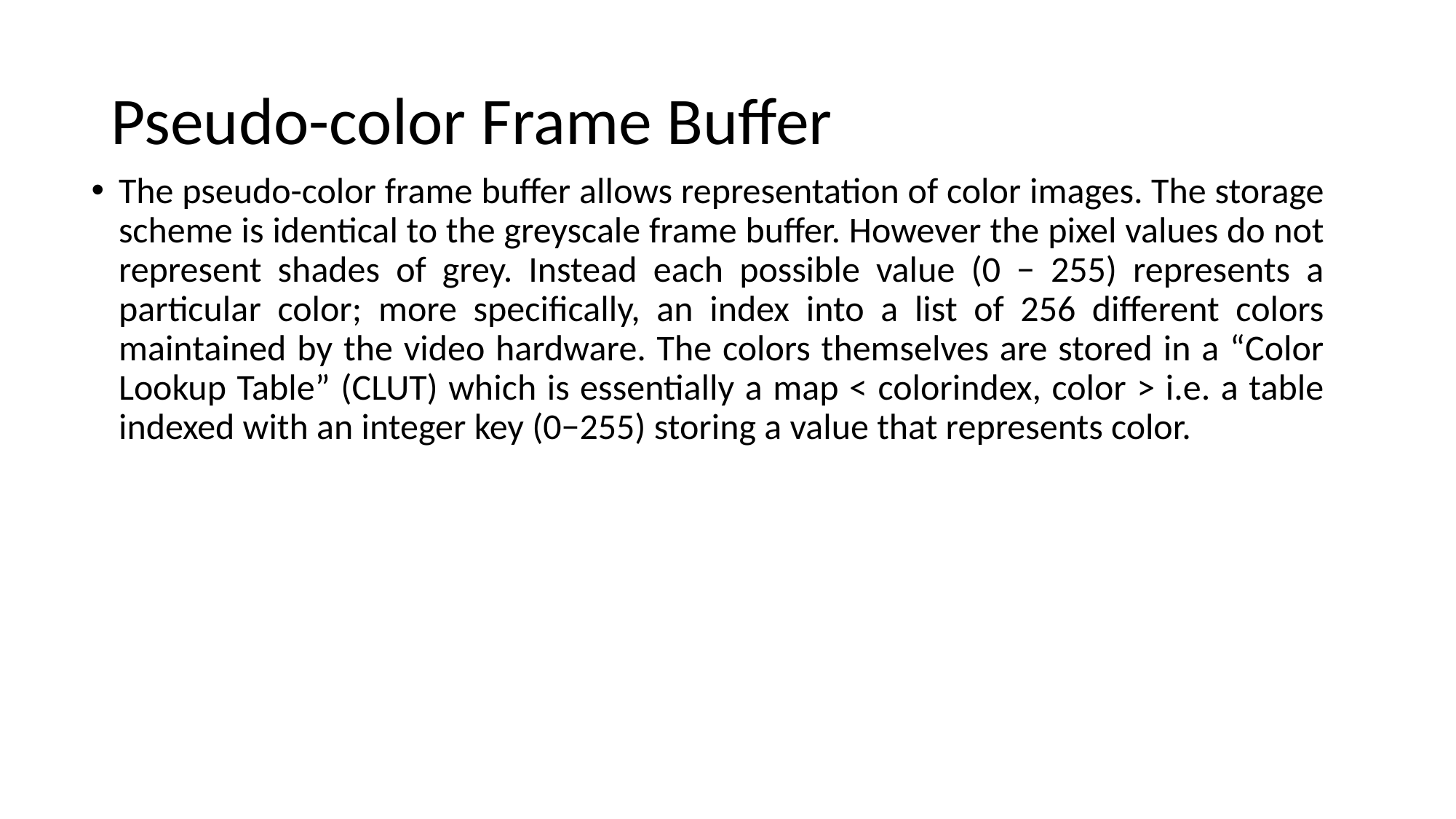

# Pseudo-color Frame Buffer
The pseudo-color frame buffer allows representation of color images. The storage scheme is identical to the greyscale frame buffer. However the pixel values do not represent shades of grey. Instead each possible value (0 − 255) represents a particular color; more specifically, an index into a list of 256 different colors maintained by the video hardware. The colors themselves are stored in a “Color Lookup Table” (CLUT) which is essentially a map < colorindex, color > i.e. a table indexed with an integer key (0−255) storing a value that represents color.